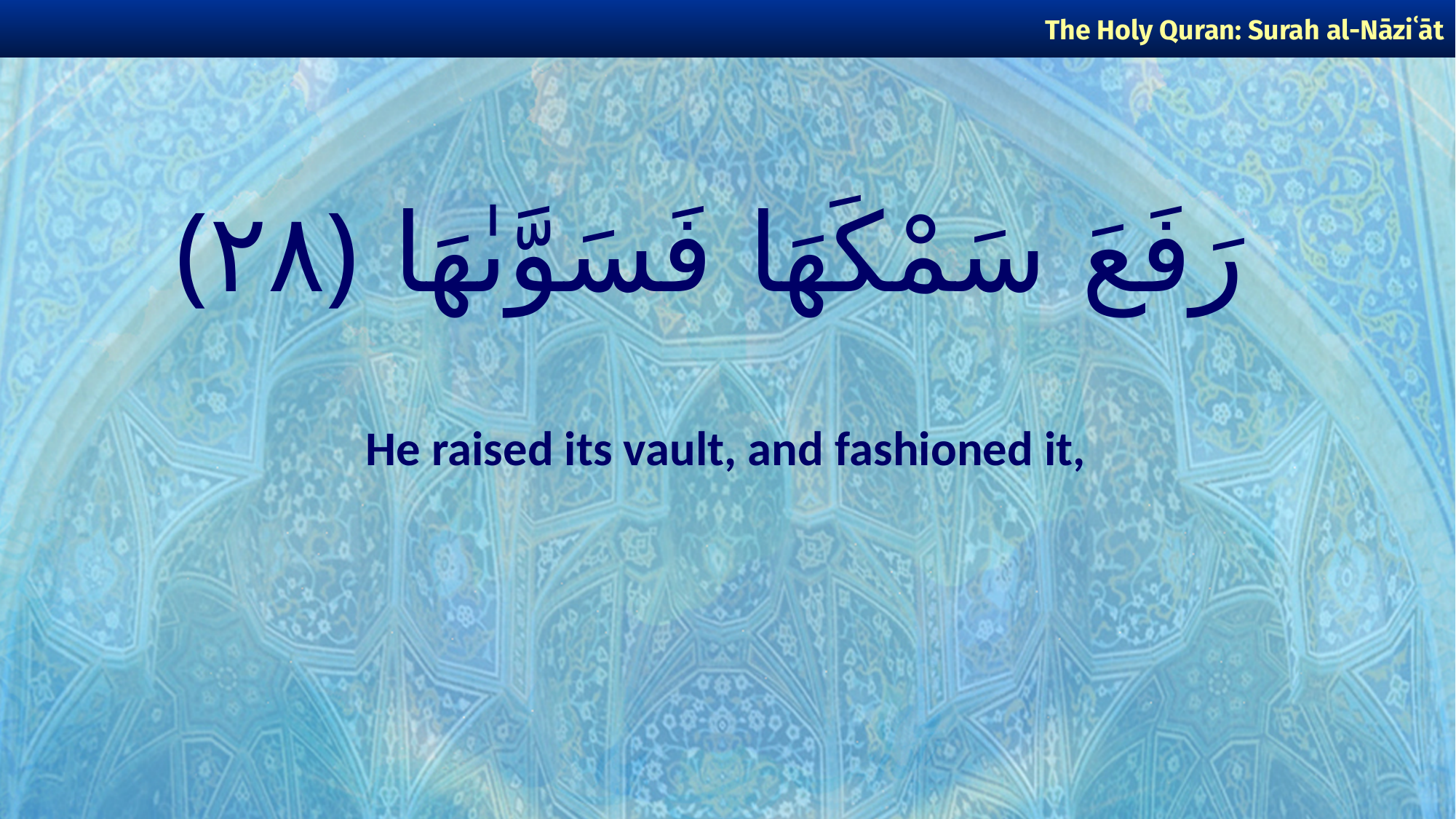

The Holy Quran: Surah al-Nāziʿāt
# رَفَعَ سَمْكَهَا فَسَوَّىٰهَا ﴿٢٨﴾
He raised its vault, and fashioned it,